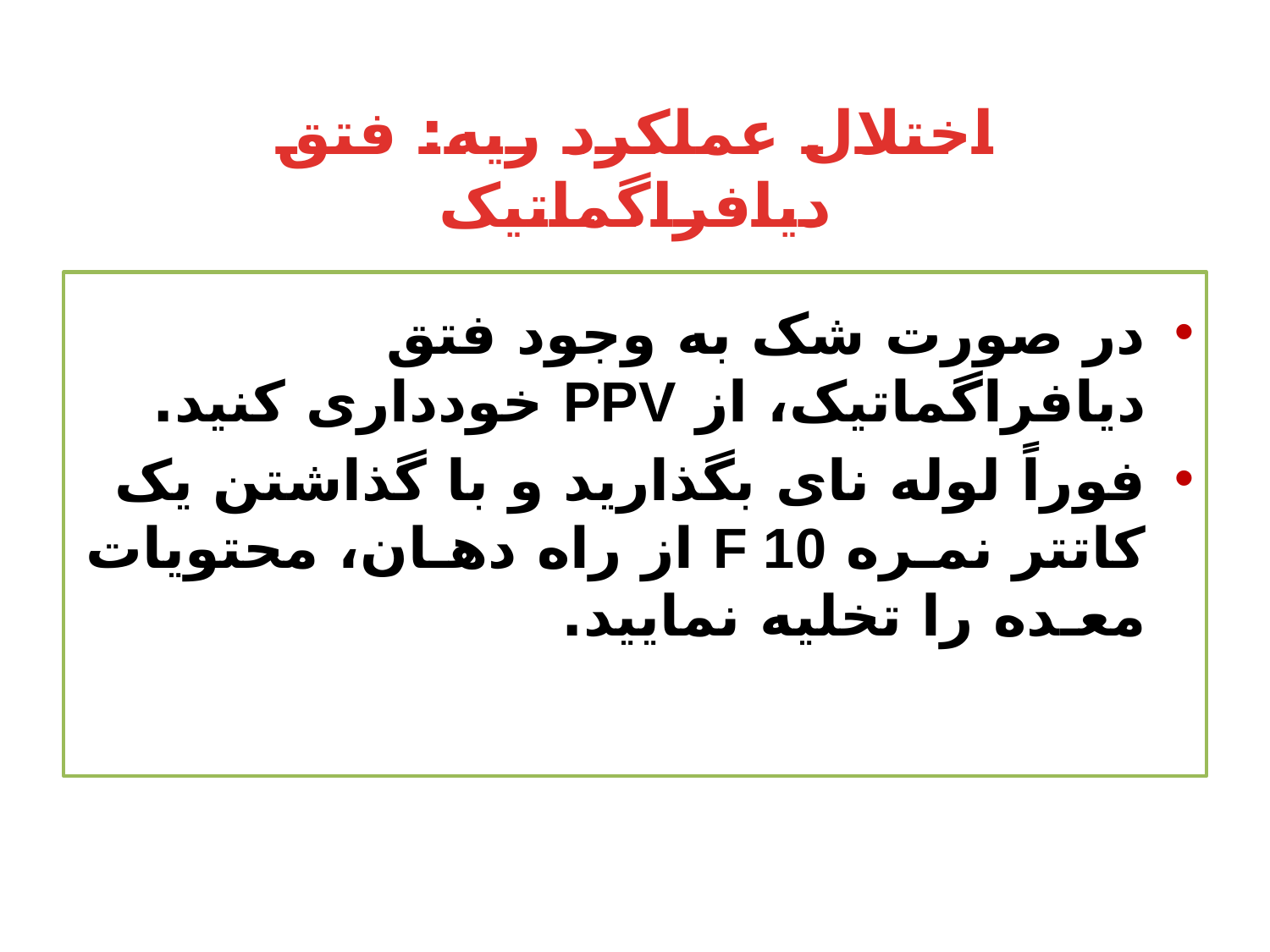

# اختلال عملکرد ریه: فتق دیافراگماتیک
در صورت شک به وجود فتق دیافراگماتیک، از PPV خودداری کنید.
فوراً لوله نای بگذارید و با گذاشتن یک کاتتر نمـره F 10 از راه دهـان، محتویات معـده را تخلیه نمایید.